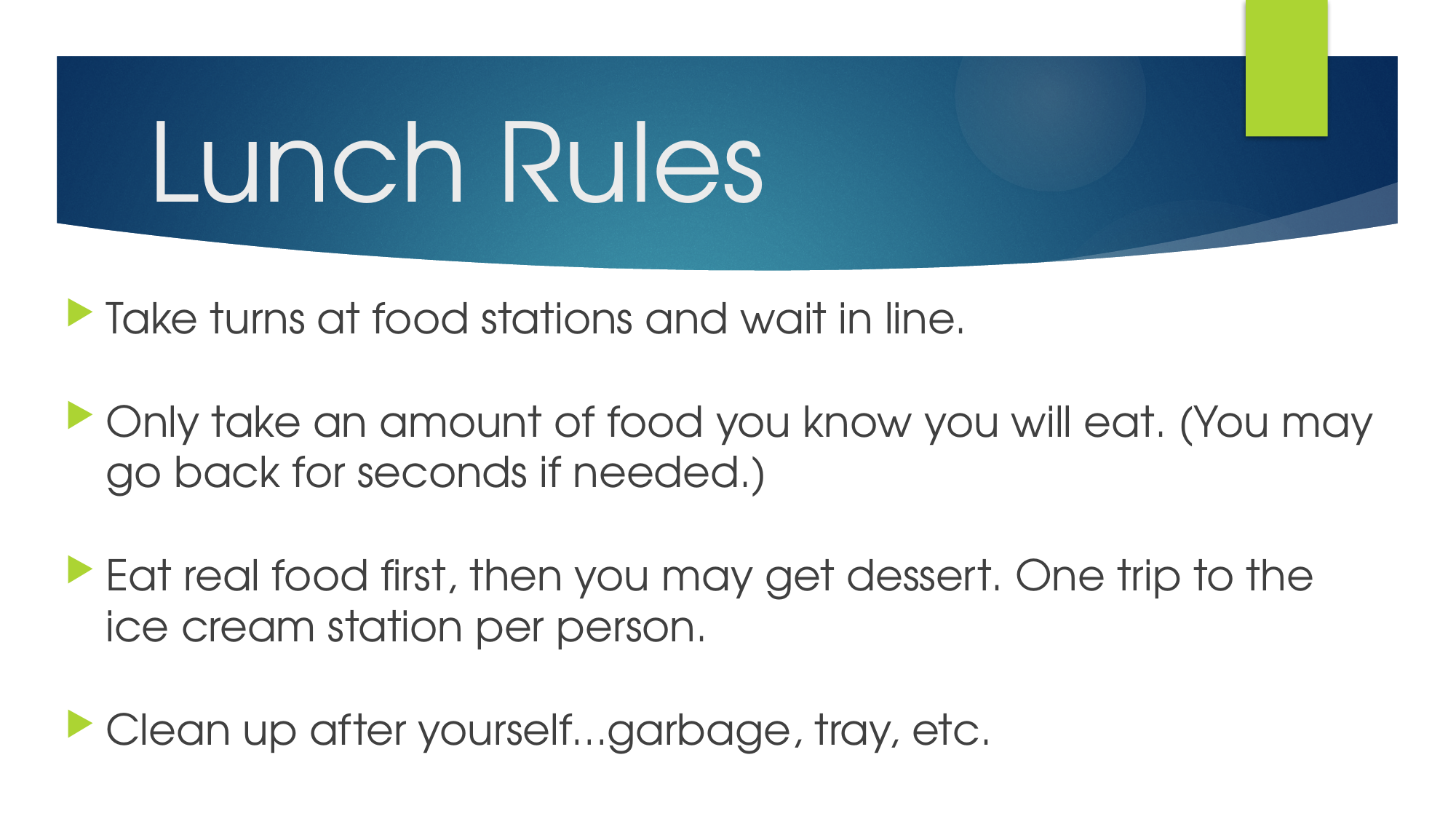

# Lunch Rules
Take turns at food stations and wait in line.

Only take an amount of food you know you will eat. (You may go back for seconds if needed.)

Eat real food first, then you may get dessert. One trip to the ice cream station per person.

Clean up after yourself…garbage, tray, etc.